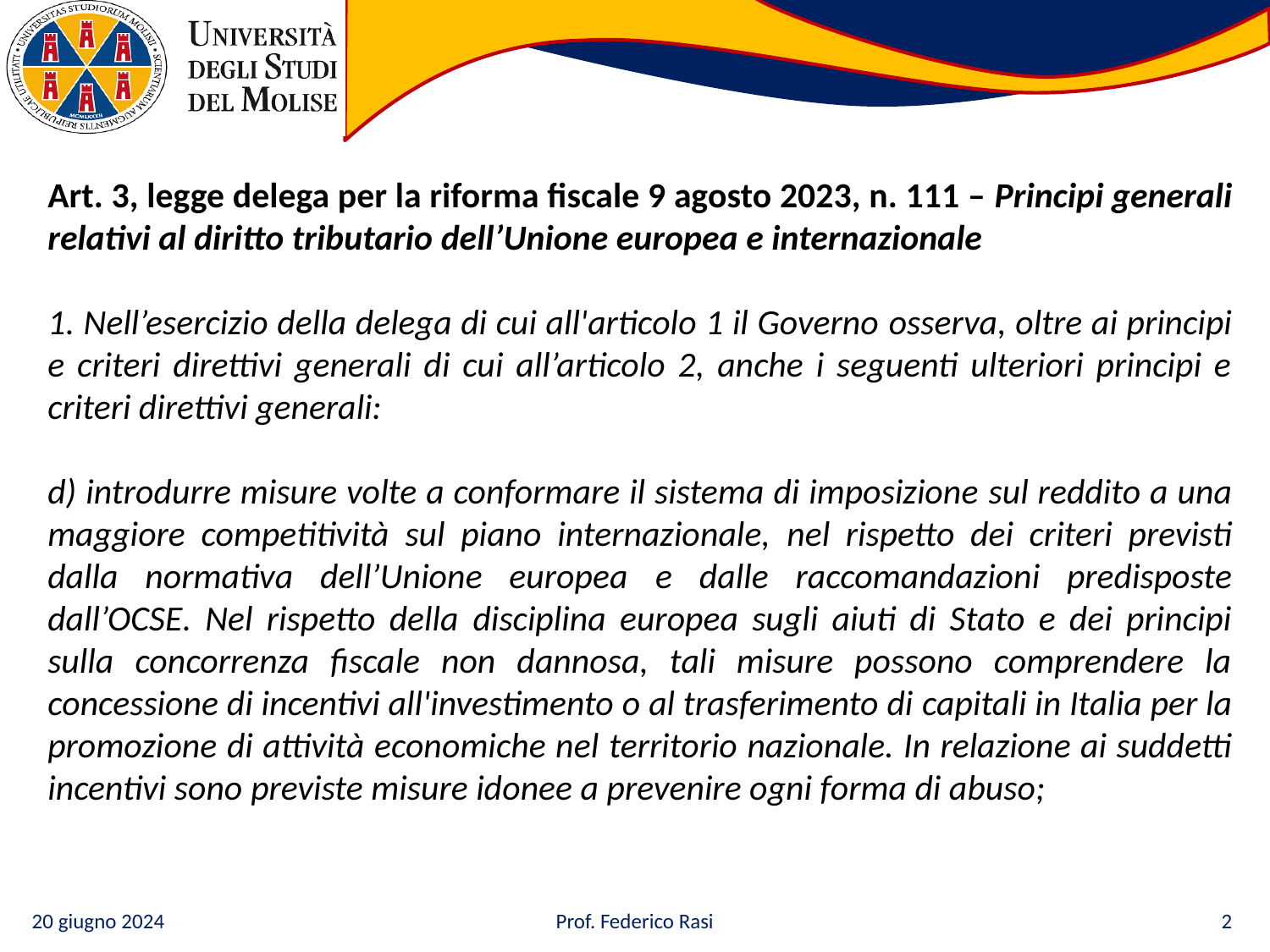

Art. 3, legge delega per la riforma fiscale 9 agosto 2023, n. 111 – Principi generali relativi al diritto tributario dell’Unione europea e internazionale

1. Nell’esercizio della delega di cui all'articolo 1 il Governo osserva, oltre ai principi e criteri direttivi generali di cui all’articolo 2, anche i seguenti ulteriori principi e criteri direttivi generali:

d) introdurre misure volte a conformare il sistema di imposizione sul reddito a una maggiore competitività sul piano internazionale, nel rispetto dei criteri previsti dalla normativa dell’Unione europea e dalle raccomandazioni predisposte dall’OCSE. Nel rispetto della disciplina europea sugli aiuti di Stato e dei principi sulla concorrenza fiscale non dannosa, tali misure possono comprendere la concessione di incentivi all'investimento o al trasferimento di capitali in Italia per la promozione di attività economiche nel territorio nazionale. In relazione ai suddetti incentivi sono previste misure idonee a prevenire ogni forma di abuso;

20 giugno 2024
Prof. Federico Rasi
2